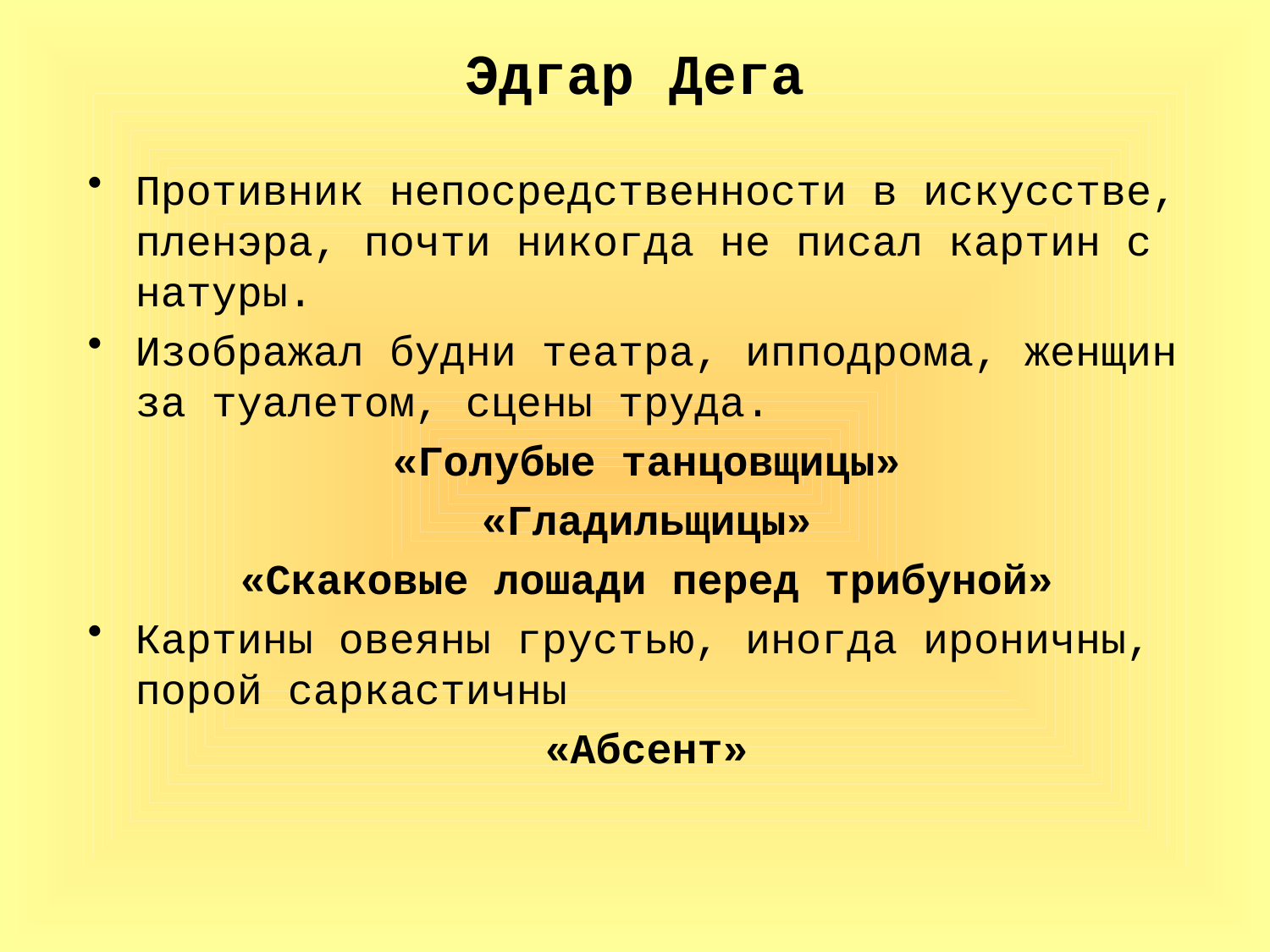

# Эдгар Дега
Противник непосредственности в искусстве, пленэра, почти никогда не писал картин с натуры.
Изображал будни театра, ипподрома, женщин за туалетом, сцены труда.
«Голубые танцовщицы»
«Гладильщицы»
«Скаковые лошади перед трибуной»
Картины овеяны грустью, иногда ироничны, порой саркастичны
«Абсент»